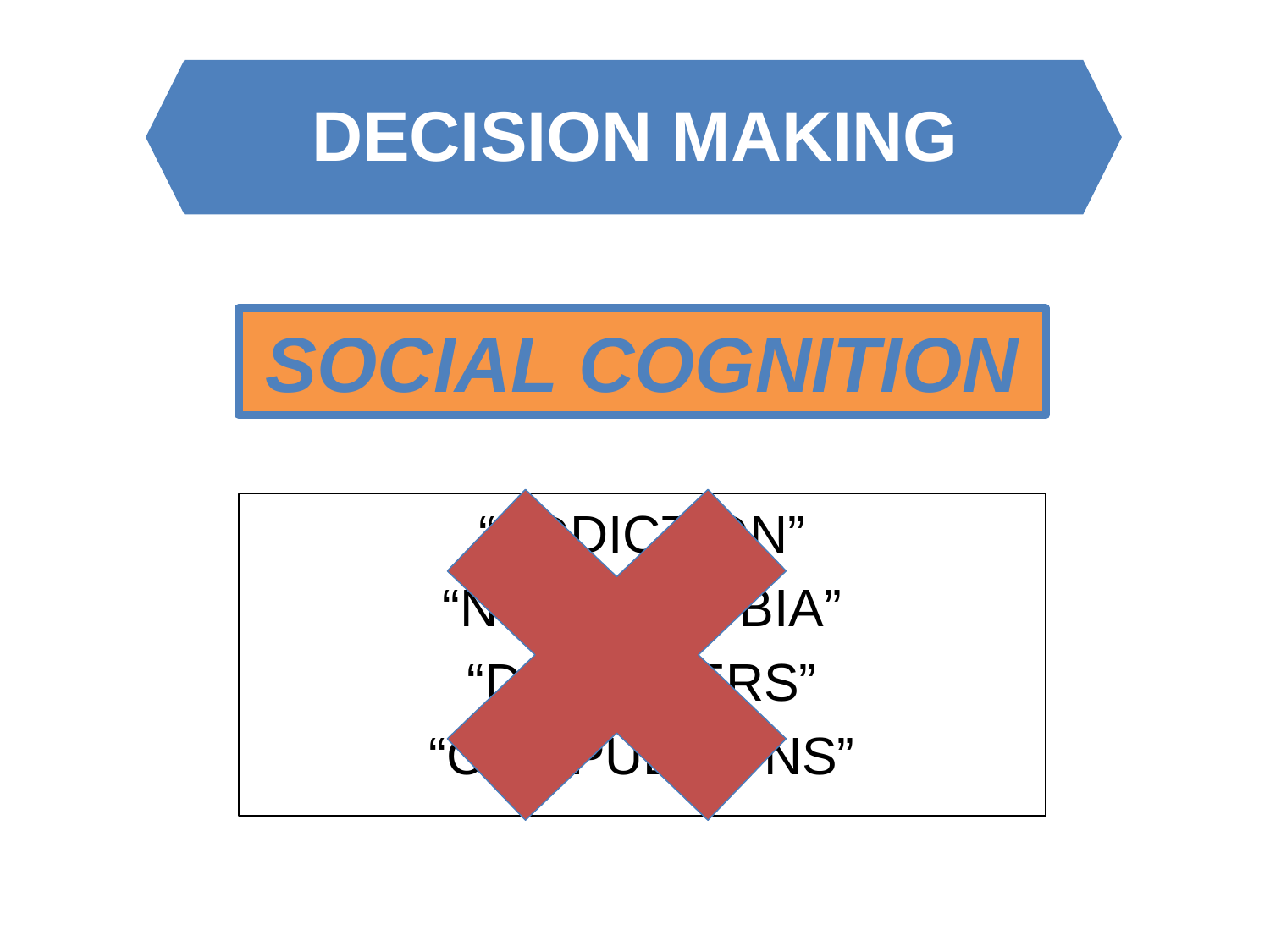

DECISION MAKING
SOCIAL COGNITION

“ADDICTION”
“NOMOPHOBIA”
“DISORDERS”
“COMPULSIONS”